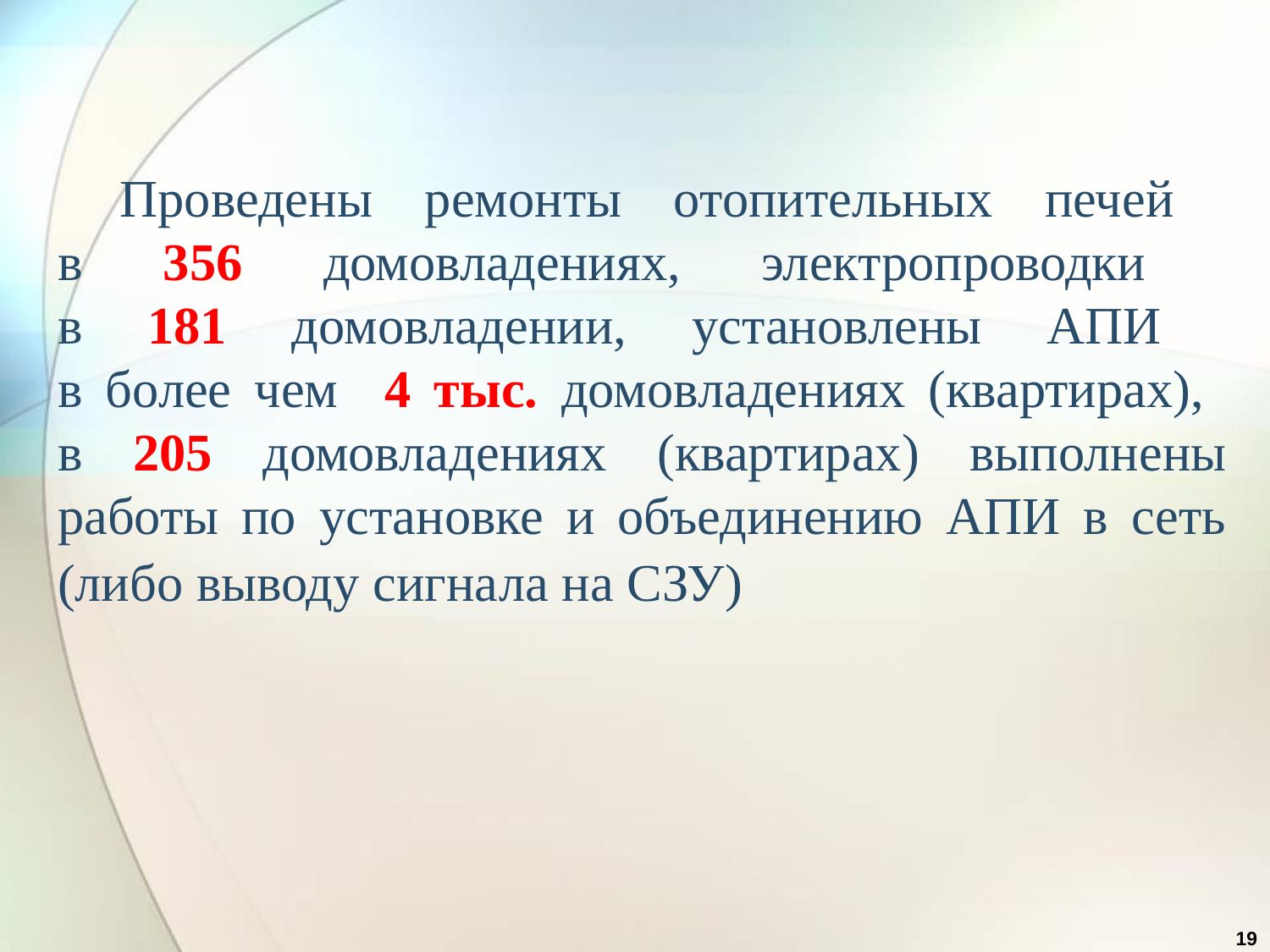

# Проведены ремонты отопительных печей в 356 домовладениях, электропроводки в 181 домовладении, установлены АПИ в более чем  4 тыс. домовладениях (квартирах), в 205 домовладениях (квартирах) выполнены работы по установке и объединению АПИ в сеть (либо выводу сигнала на СЗУ)
19